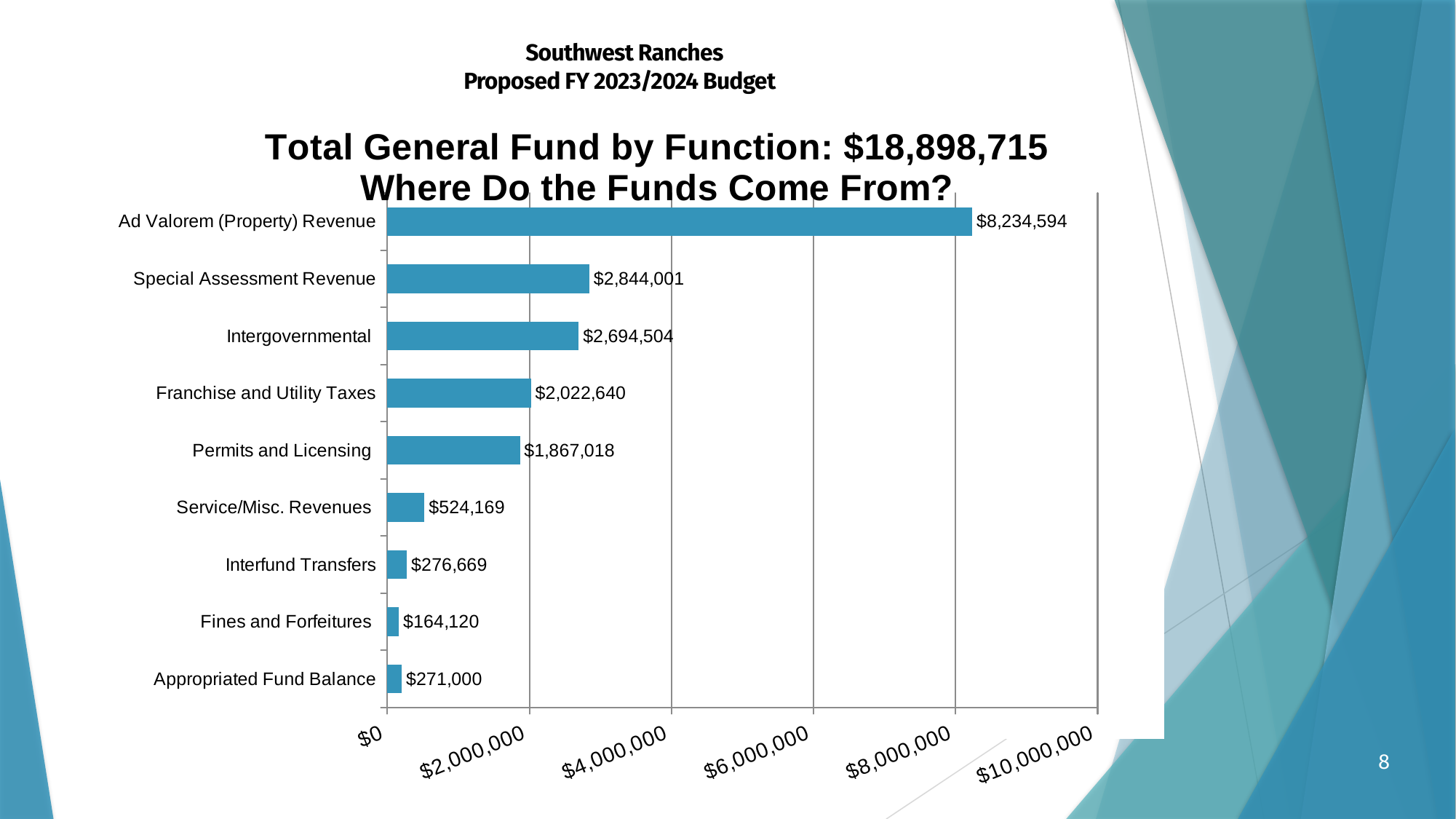

Southwest Ranches
Proposed FY 2023/2024 Budget

### Chart: Total General Fund by Function: $18,898,715
Where Do the Funds Come From?

| Category |  |
|---|---|
| Appropriated Fund Balance | 205000.0 |
| Fines and Forfeitures  | 164120.0 |
| Interfund Transfers | 276669.0 |
| Service/Misc. Revenues  | 524169.0 |
| Permits and Licensing  | 1867018.0 |
| Franchise and Utility Taxes | 2022640.0 |
| Intergovernmental  | 2694504.0 |
| Special Assessment Revenue | 2844001.0 |
| Ad Valorem (Property) Revenue | 8234594.0 |
|  |
| --- |
8